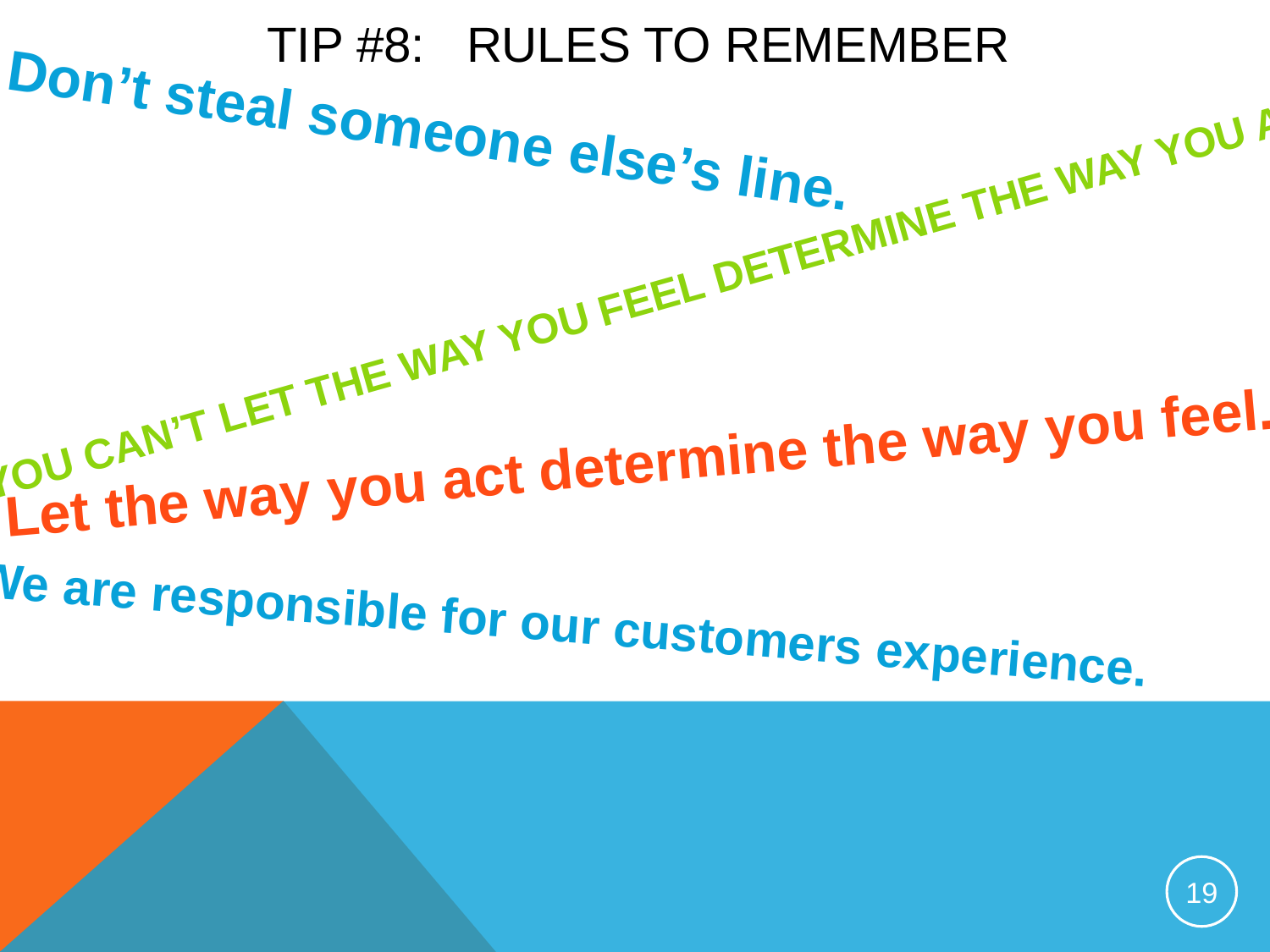

# TIP #8:   Rules to remember
Don’t steal someone else’s line.
You can’t let the way you feel determine the way you act.
Let the way you act determine the way you feel.
We are responsible for our customers experience.
19